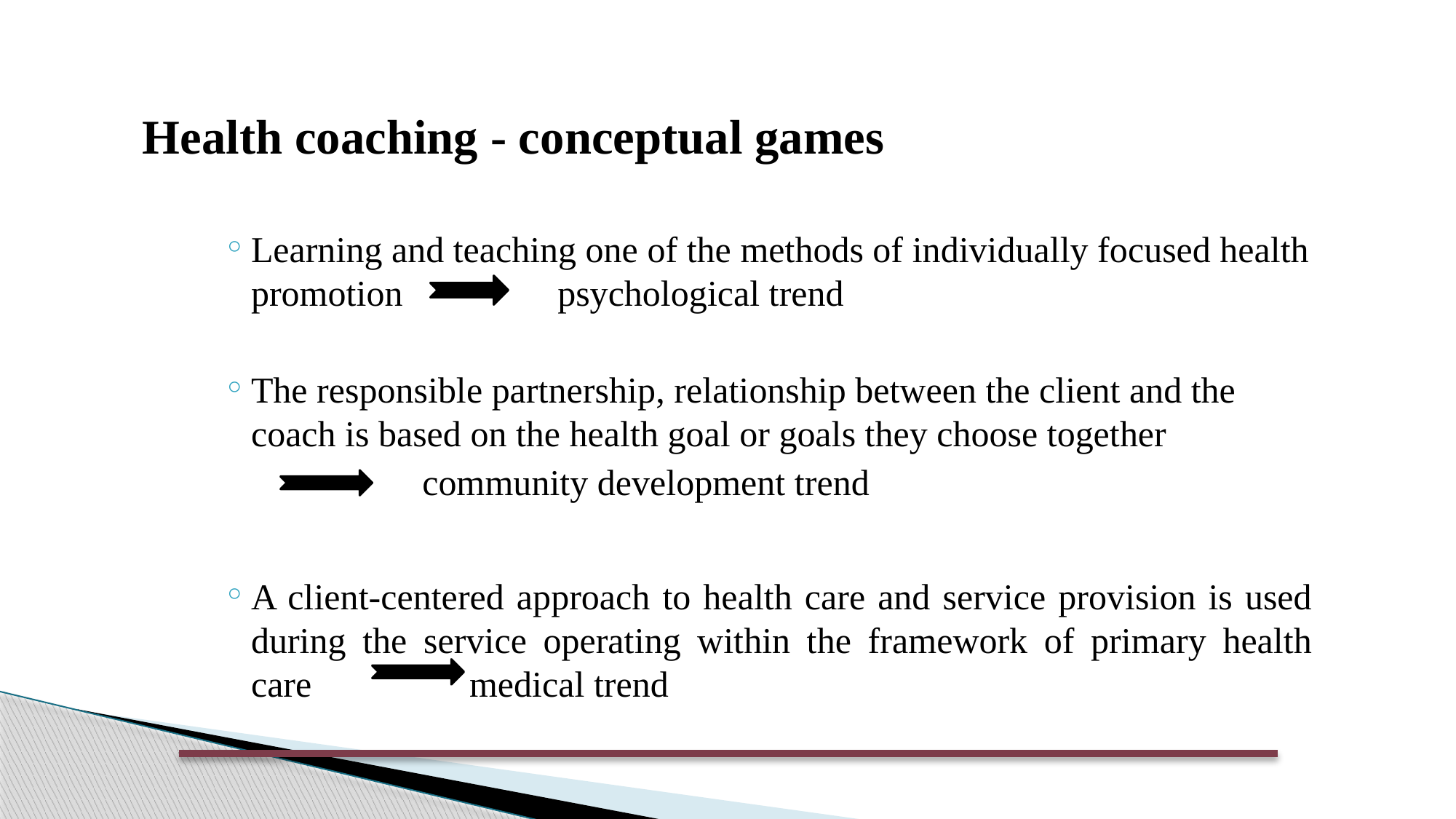

# Health coaching - conceptual games
Learning and teaching one of the methods of individually focused health promotion                 psychological trend

The responsible partnership, relationship between the client and the coach is based on the health goal or goals they choose together
community development trend

A client-centered approach to health care and service provision is used during the service operating within the framework of primary health care		medical trend